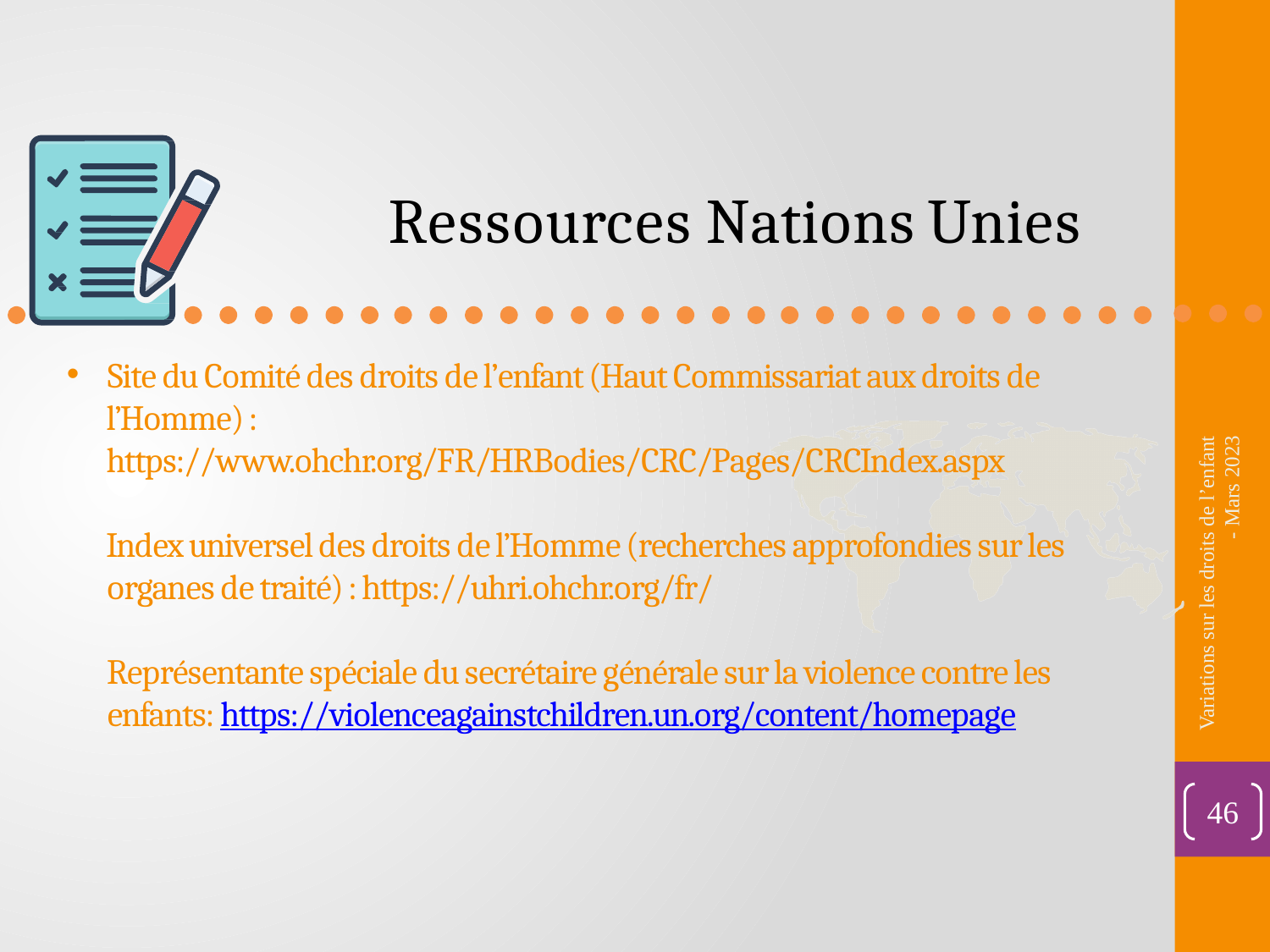

Ressources Nations Unies

# Site du Comité des droits de l’enfant (Haut Commissariat aux droits de l’Homme) : https://www.ohchr.org/FR/HRBodies/CRC/Pages/CRCIndex.aspx Index universel des droits de l’Homme (recherches approfondies sur les organes de traité) : https://uhri.ohchr.org/fr/ Représentante spéciale du secrétaire générale sur la violence contre les enfants: https://violenceagainstchildren.un.org/content/homepage

Variations sur les droits de l’enfant - Mars 2023
46